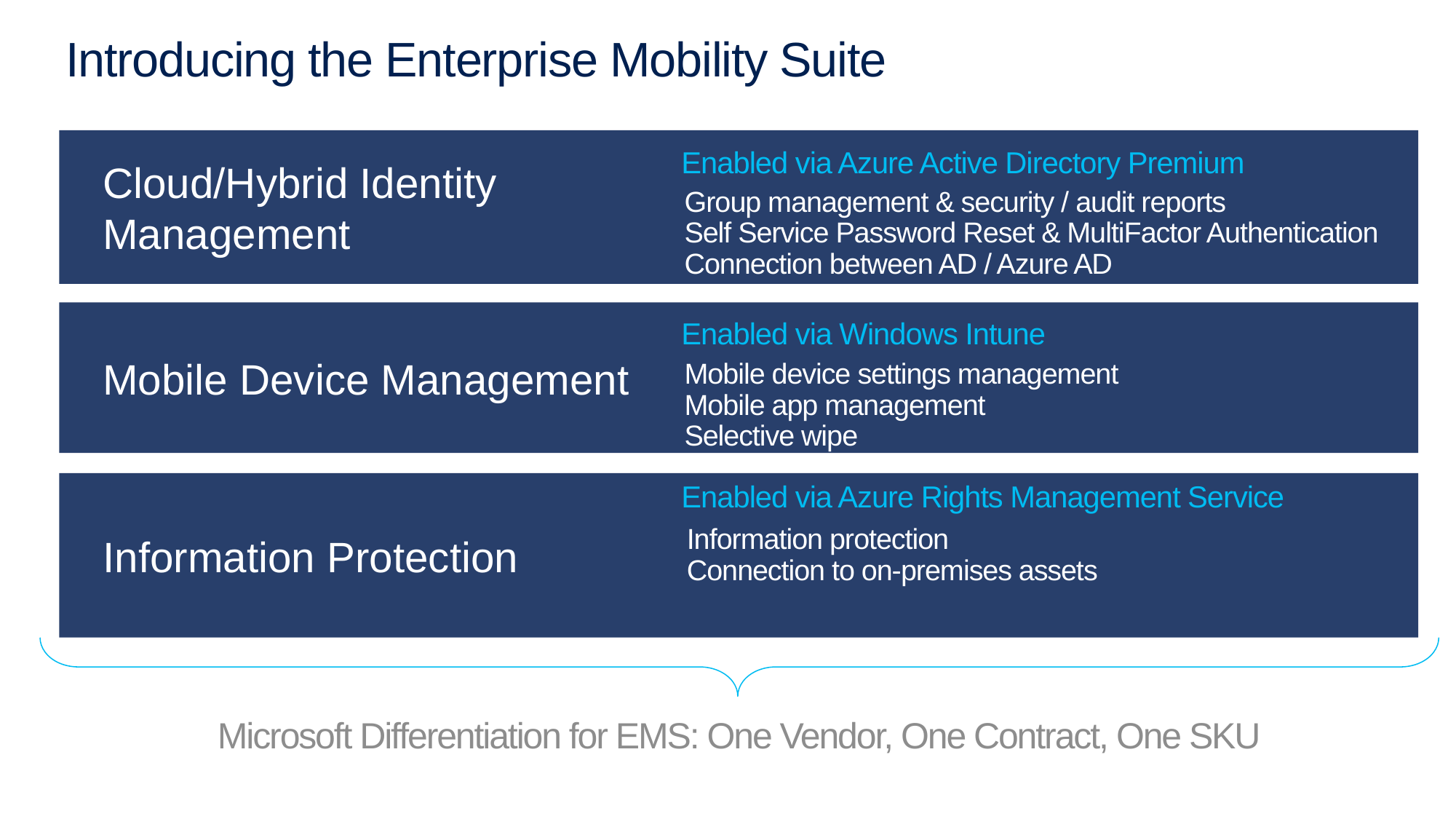

# Introducing the Enterprise Mobility Suite
Cloud/Hybrid Identity
Management
Enabled via Azure Active Directory Premium
Group management & security / audit reports
Self Service Password Reset & MultiFactor Authentication
Connection between AD / Azure AD
Enabled via Windows Intune
Mobile Device Management
Mobile device settings management
Mobile app management
Selective wipe
Enabled via Azure Rights Management Service
Information Protection
Information protection
Connection to on-premises assets
Microsoft Differentiation for EMS: One Vendor, One Contract, One SKU